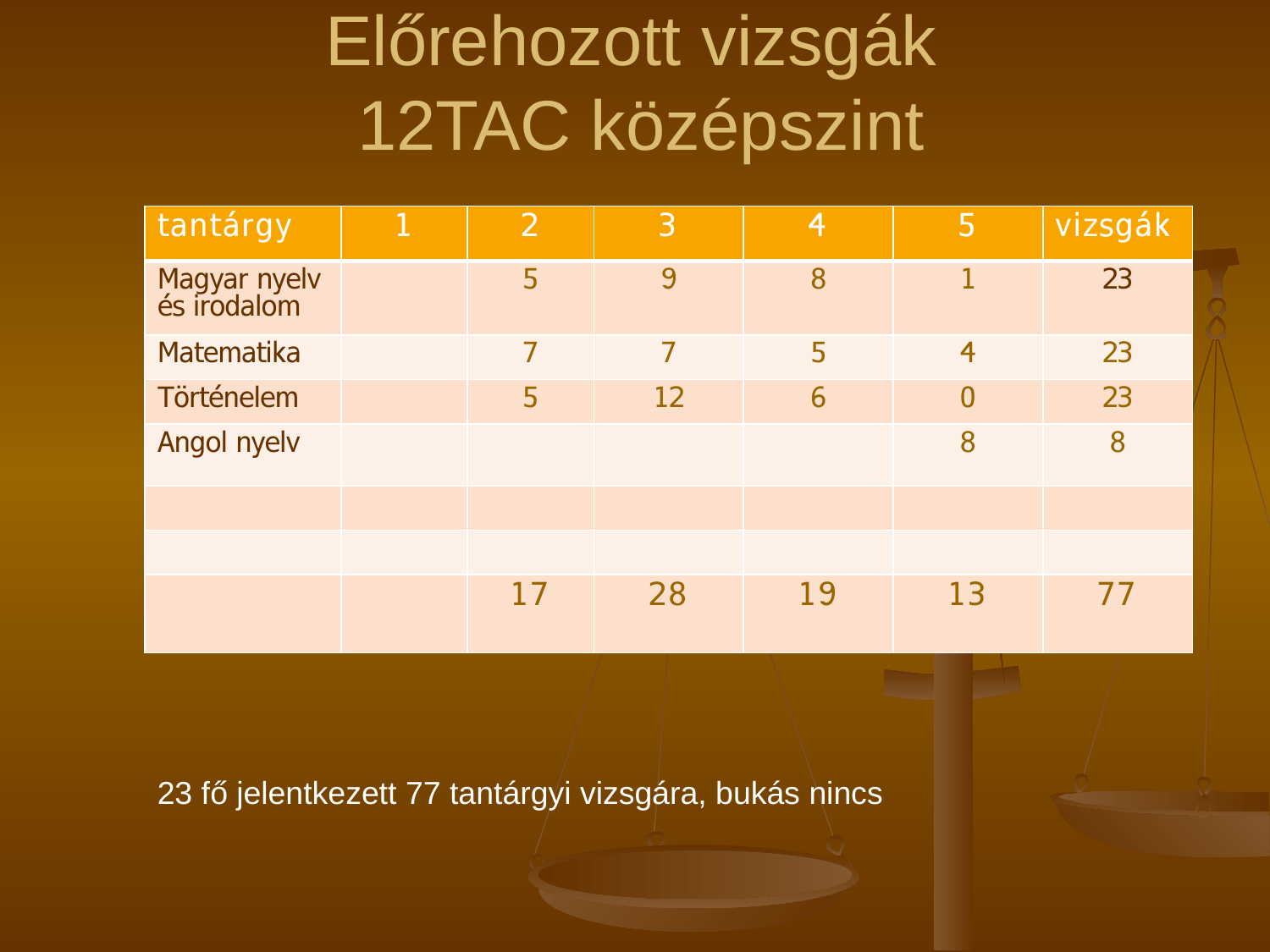

# Előrehozott vizsgák 12TAC középszint
| tantárgy | 1 | 2 | 3 | 4 | 5 | vizsgák |
| --- | --- | --- | --- | --- | --- | --- |
| Magyar nyelv és irodalom |  | 5 | 9 | 8 | 1 | 23 |
| Matematika |  | 7 | 7 | 5 | 4 | 23 |
| Történelem |  | 5 | 12 | 6 | 0 | 23 |
| Angol nyelv |  |  |  |  | 8 | 8 |
|  |  |  |  |  |  |  |
|  |  |  |  |  |  |  |
|  |  | 17 | 28 | 19 | 13 | 77 |
23 fő jelentkezett 77 tantárgyi vizsgára, bukás nincs